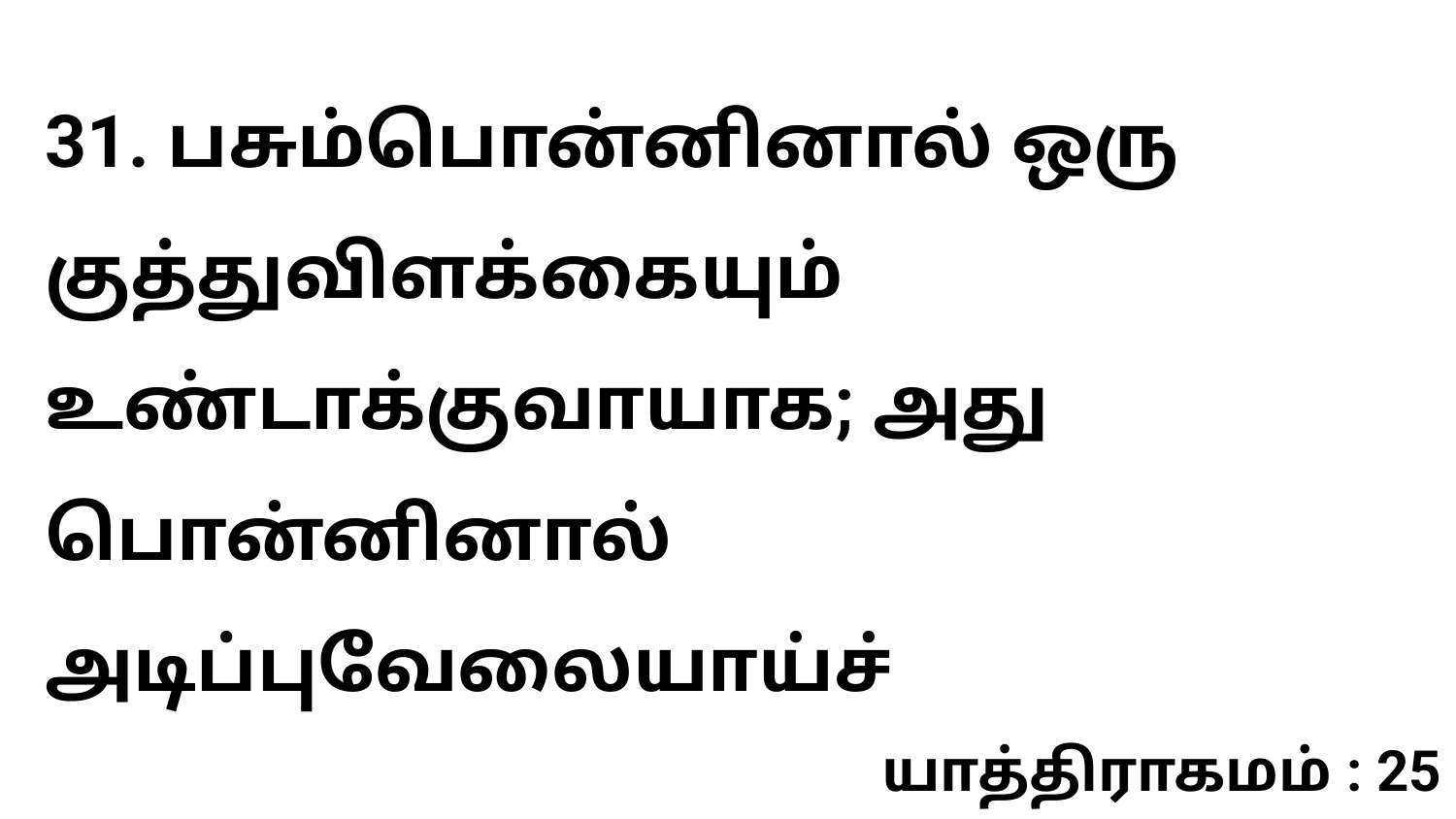

31. பசும்பொன்னினால் ஒரு குத்துவிளக்கையும் உண்டாக்குவாயாக; அது பொன்னினால் அடிப்புவேலையாய்ச்
யாத்திராகமம் : 25